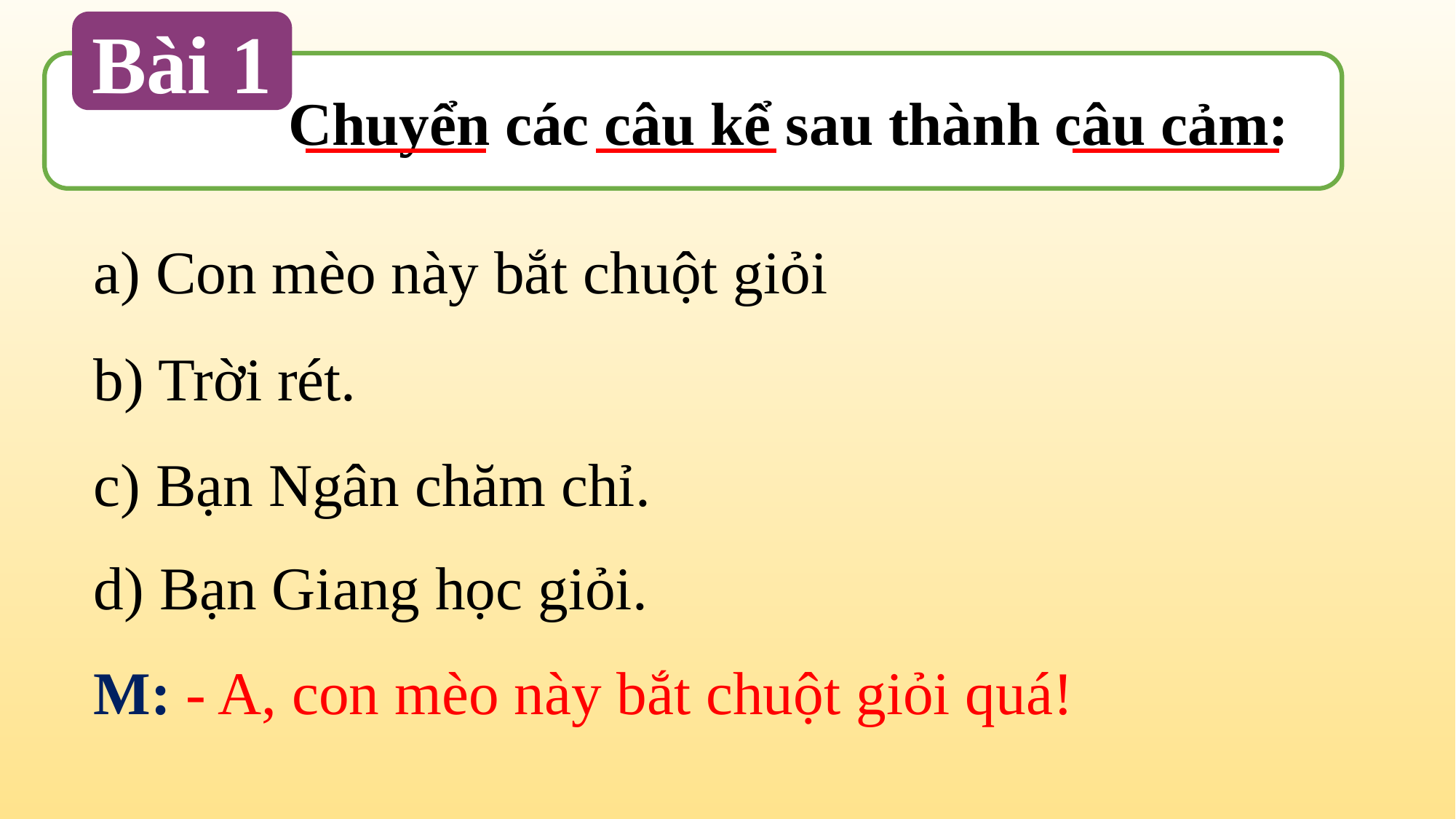

Bài 1
                               Chuyển các câu kể sau thành câu cảm:
a) Con mèo này bắt chuột giỏi
b) Trời rét.
c) Bạn Ngân chăm chỉ.
d) Bạn Giang học giỏi.
M: - A, con mèo này bắt chuột giỏi quá!